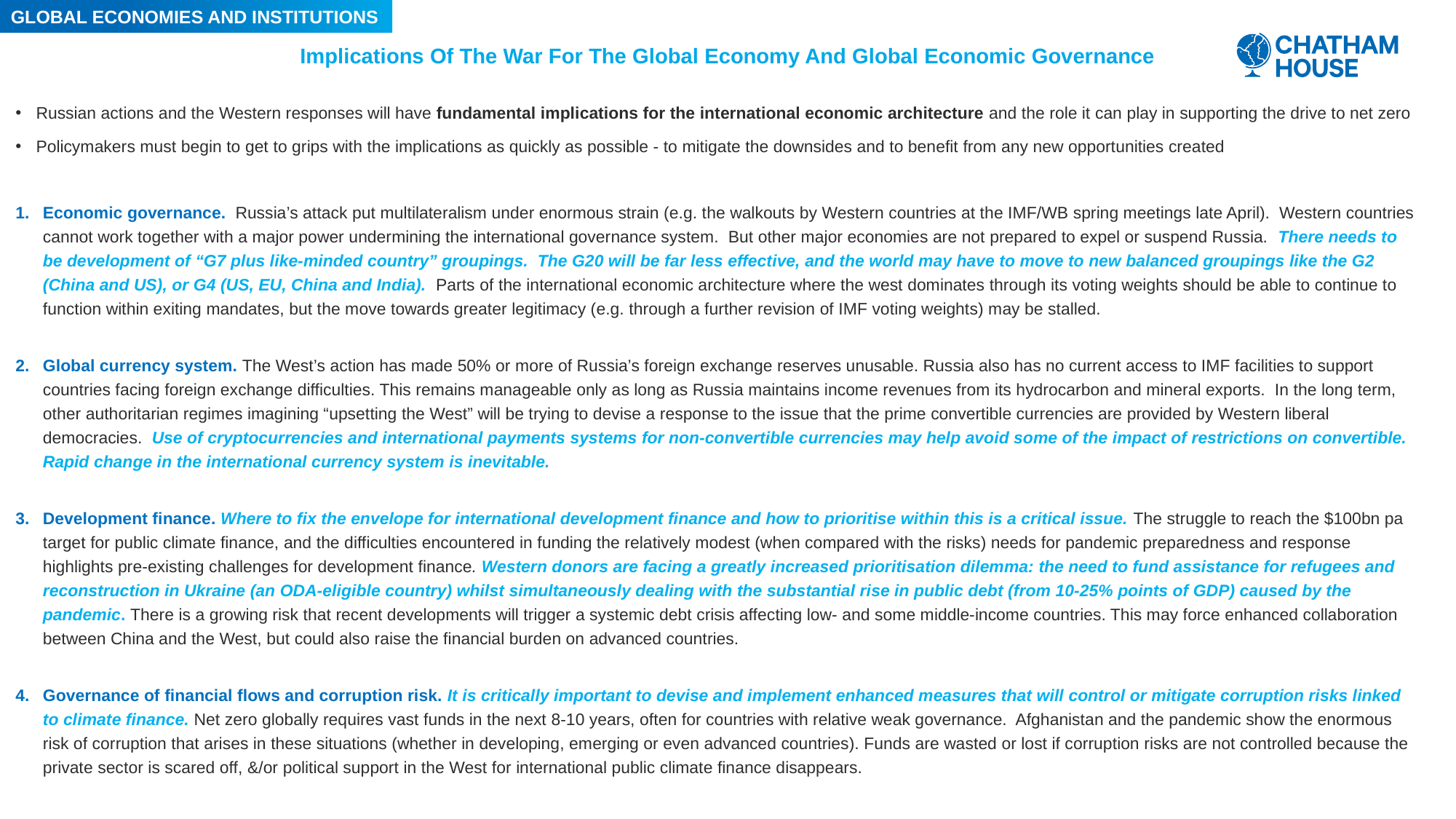

GLOBAL ECONOMIES AND INSTITUTIONS
# Implications Of The War For The Global Economy And Global Economic Governance
Russian actions and the Western responses will have fundamental implications for the international economic architecture and the role it can play in supporting the drive to net zero
Policymakers must begin to get to grips with the implications as quickly as possible - to mitigate the downsides and to benefit from any new opportunities created

Economic governance.  Russia’s attack put multilateralism under enormous strain (e.g. the walkouts by Western countries at the IMF/WB spring meetings late April).  Western countries cannot work together with a major power undermining the international governance system.  But other major economies are not prepared to expel or suspend Russia.  There needs to be development of “G7 plus like-minded country” groupings.  The G20 will be far less effective, and the world may have to move to new balanced groupings like the G2 (China and US), or G4 (US, EU, China and India).  Parts of the international economic architecture where the west dominates through its voting weights should be able to continue to function within exiting mandates, but the move towards greater legitimacy (e.g. through a further revision of IMF voting weights) may be stalled.

Global currency system. The West’s action has made 50% or more of Russia’s foreign exchange reserves unusable. Russia also has no current access to IMF facilities to support countries facing foreign exchange difficulties. This remains manageable only as long as Russia maintains income revenues from its hydrocarbon and mineral exports.  In the long term, other authoritarian regimes imagining “upsetting the West” will be trying to devise a response to the issue that the prime convertible currencies are provided by Western liberal democracies.  Use of cryptocurrencies and international payments systems for non-convertible currencies may help avoid some of the impact of restrictions on convertible.  Rapid change in the international currency system is inevitable.

Development finance. Where to fix the envelope for international development finance and how to prioritise within this is a critical issue. The struggle to reach the $100bn pa target for public climate finance, and the difficulties encountered in funding the relatively modest (when compared with the risks) needs for pandemic preparedness and response highlights pre-existing challenges for development finance. Western donors are facing a greatly increased prioritisation dilemma: the need to fund assistance for refugees and reconstruction in Ukraine (an ODA-eligible country) whilst simultaneously dealing with the substantial rise in public debt (from 10-25% points of GDP) caused by the pandemic. There is a growing risk that recent developments will trigger a systemic debt crisis affecting low- and some middle-income countries. This may force enhanced collaboration between China and the West, but could also raise the financial burden on advanced countries.

Governance of financial flows and corruption risk. It is critically important to devise and implement enhanced measures that will control or mitigate corruption risks linked to climate finance. Net zero globally requires vast funds in the next 8-10 years, often for countries with relative weak governance.  Afghanistan and the pandemic show the enormous risk of corruption that arises in these situations (whether in developing, emerging or even advanced countries). Funds are wasted or lost if corruption risks are not controlled because the private sector is scared off, &/or political support in the West for international public climate finance disappears.